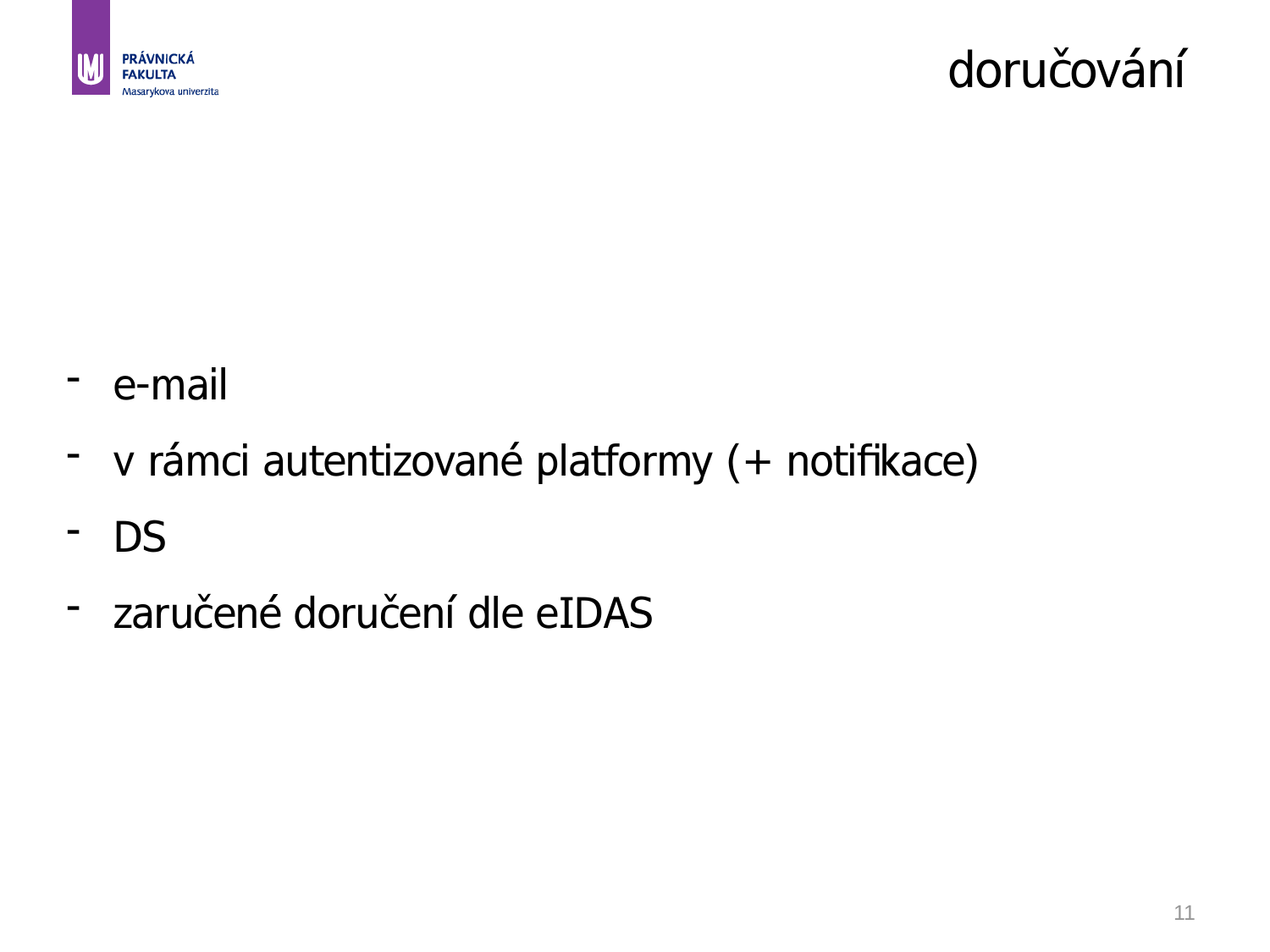

doručování
e-mail
v rámci autentizované platformy (+ notifikace)
DS
zaručené doručení dle eIDAS
11